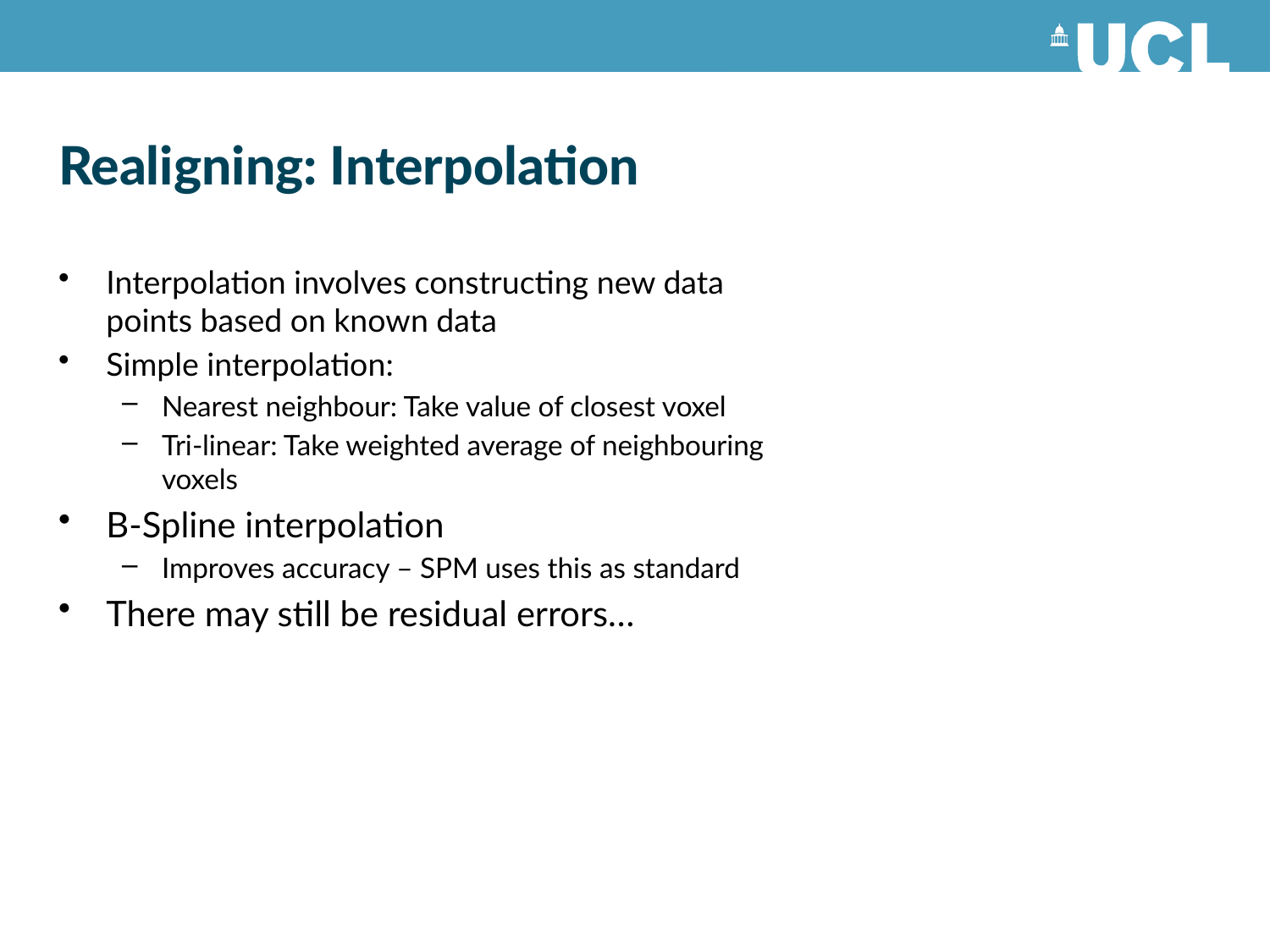

# Realigning: Interpolation
Interpolation involves constructing new data points based on known data
Simple interpolation:
Nearest neighbour: Take value of closest voxel
Tri-linear: Take weighted average of neighbouring voxels
B-Spline interpolation
Improves accuracy – SPM uses this as standard
There may still be residual errors…